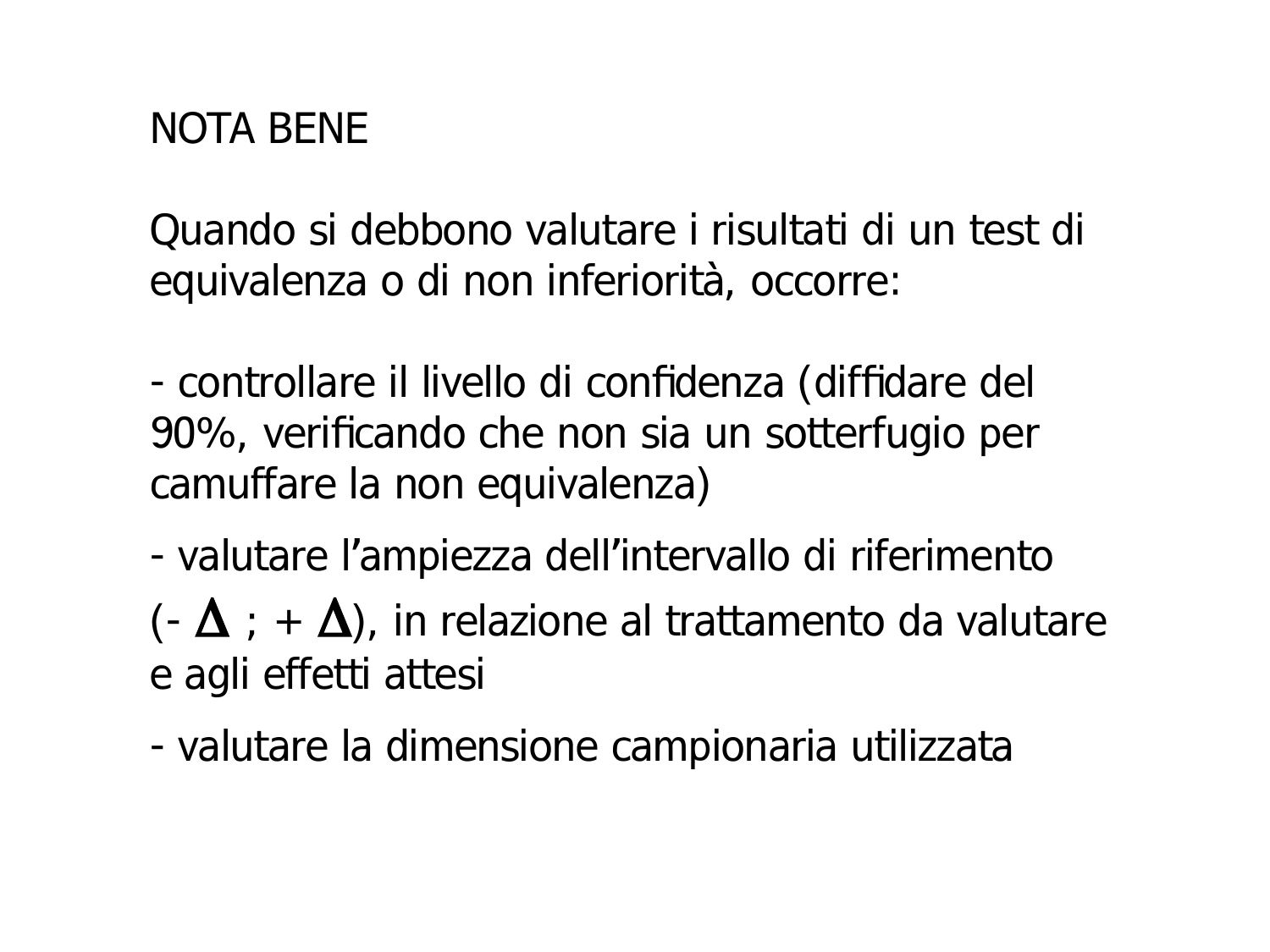

NOTA BENE

Quando si debbono valutare i risultati di un test di equivalenza o di non inferiorità, occorre:

- controllare il livello di confidenza (diffidare del 90%, verificando che non sia un sotterfugio per camuffare la non equivalenza)

- valutare l’ampiezza dell’intervallo di riferimento  (- Δ ; + Δ), in relazione al trattamento da valutare e agli effetti attesi

- valutare la dimensione campionaria utilizzata